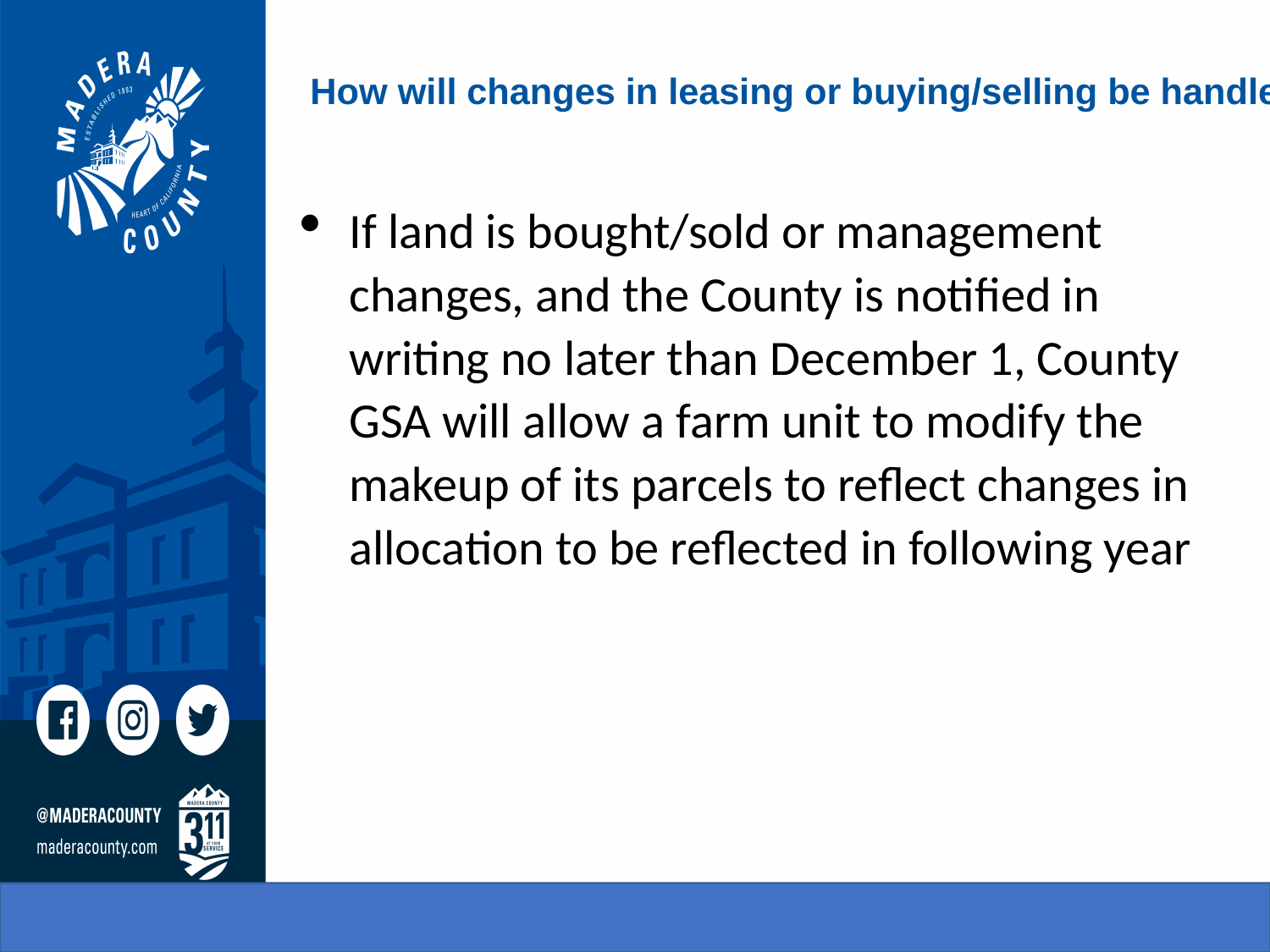

# How will changes in leasing or buying/selling be handled?
If land is bought/sold or management changes, and the County is notified in writing no later than December 1, County GSA will allow a farm unit to modify the makeup of its parcels to reflect changes in allocation to be reflected in following year